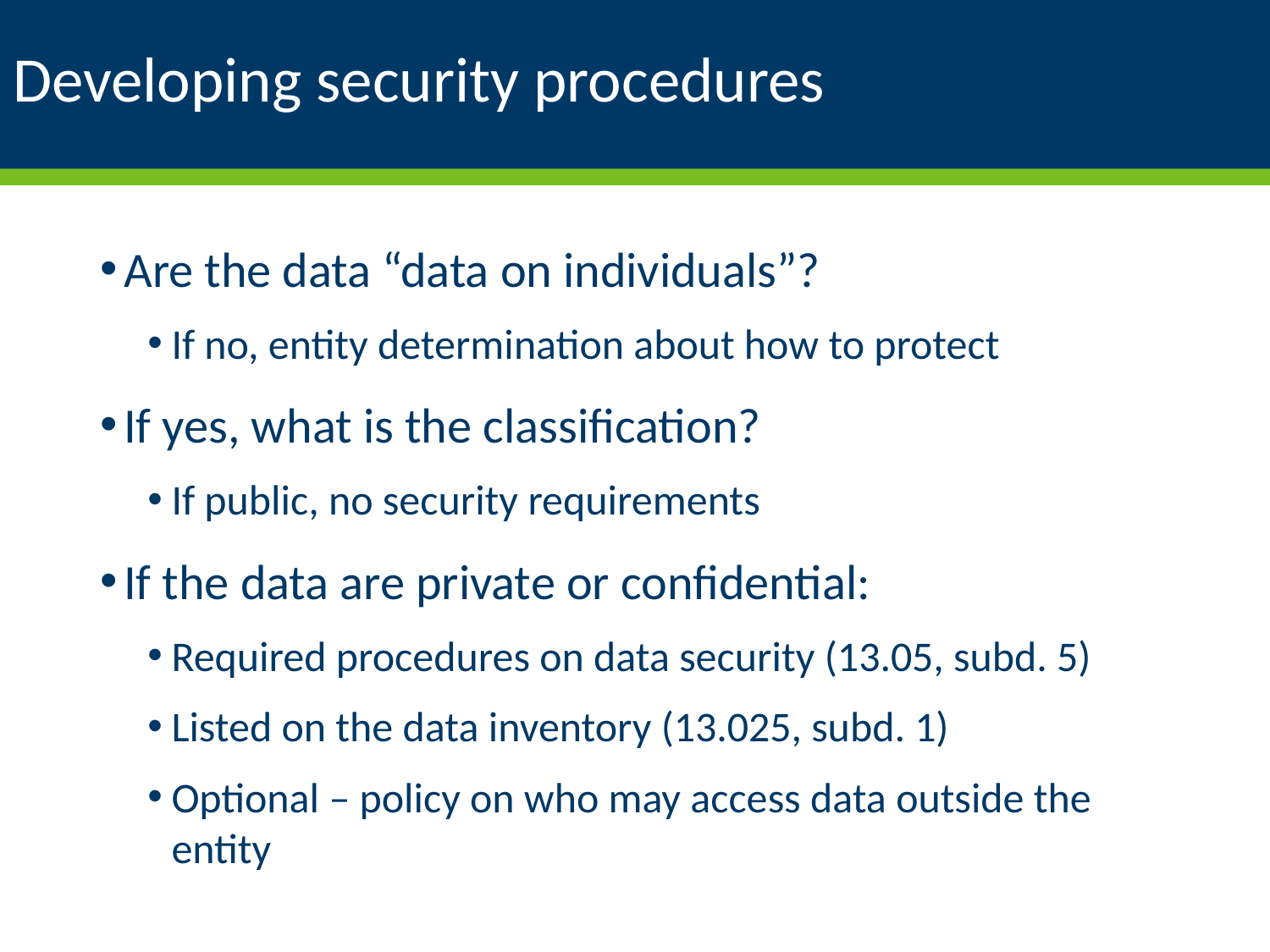

# Developing security procedures
Are the data “data on individuals”?
If no, entity determination about how to protect
If yes, what is the classification?
If public, no security requirements
If the data are private or confidential:
Required procedures on data security (13.05, subd. 5)
Listed on the data inventory (13.025, subd. 1)
Optional – policy on who may access data outside the entity